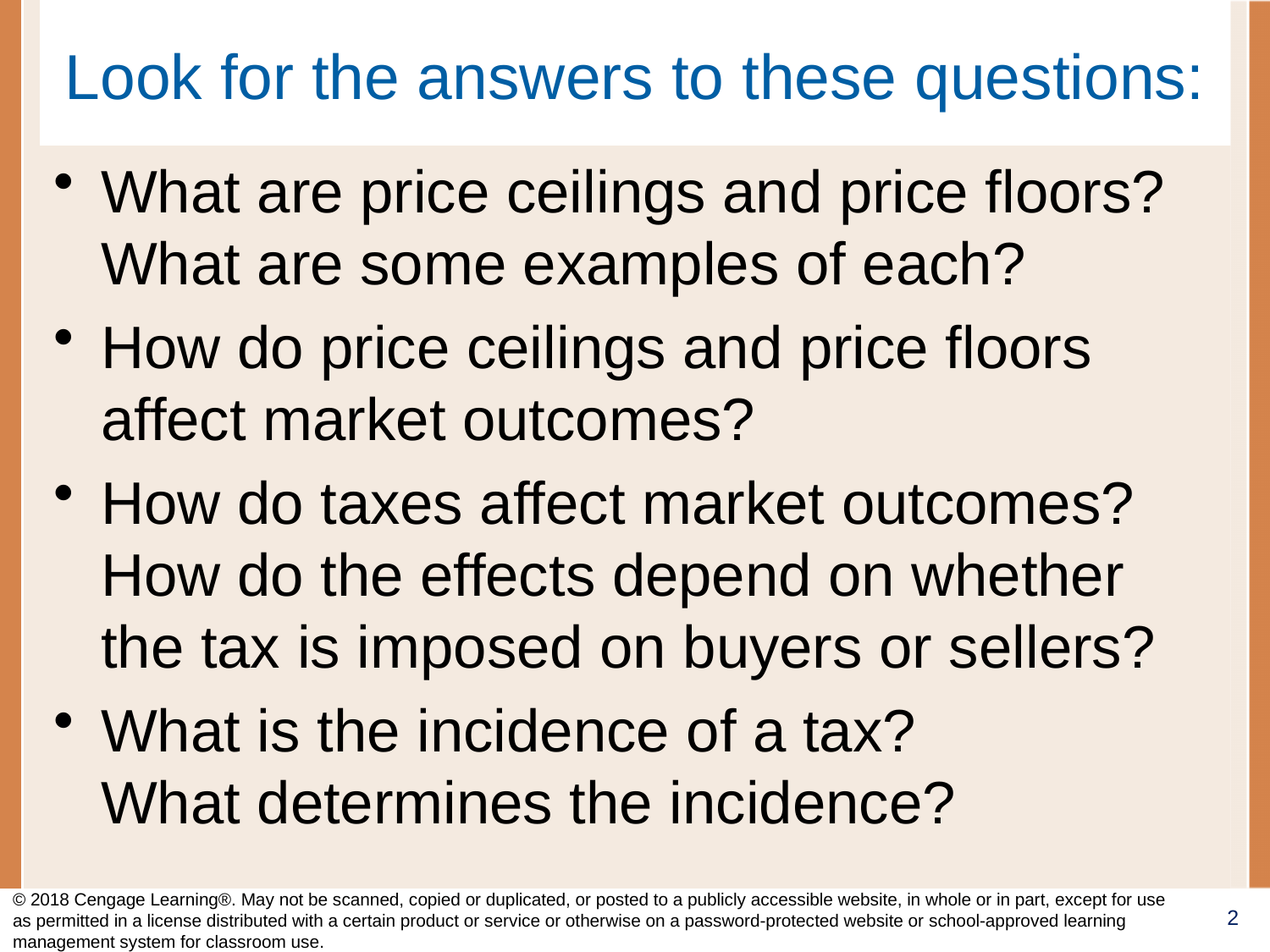

# Look for the answers to these questions:
What are price ceilings and price floors?
What are some examples of each?
How do price ceilings and price floors affect market outcomes?
How do taxes affect market outcomes?
How do the effects depend on whether
the tax is imposed on buyers or sellers?
What is the incidence of a tax?
What determines the incidence?
© 2018 Cengage Learning®. May not be scanned, copied or duplicated, or posted to a publicly accessible website, in whole or in part, except for use as permitted in a license distributed with a certain product or service or otherwise on a password-protected website or school-approved learning management system for classroom use.
2